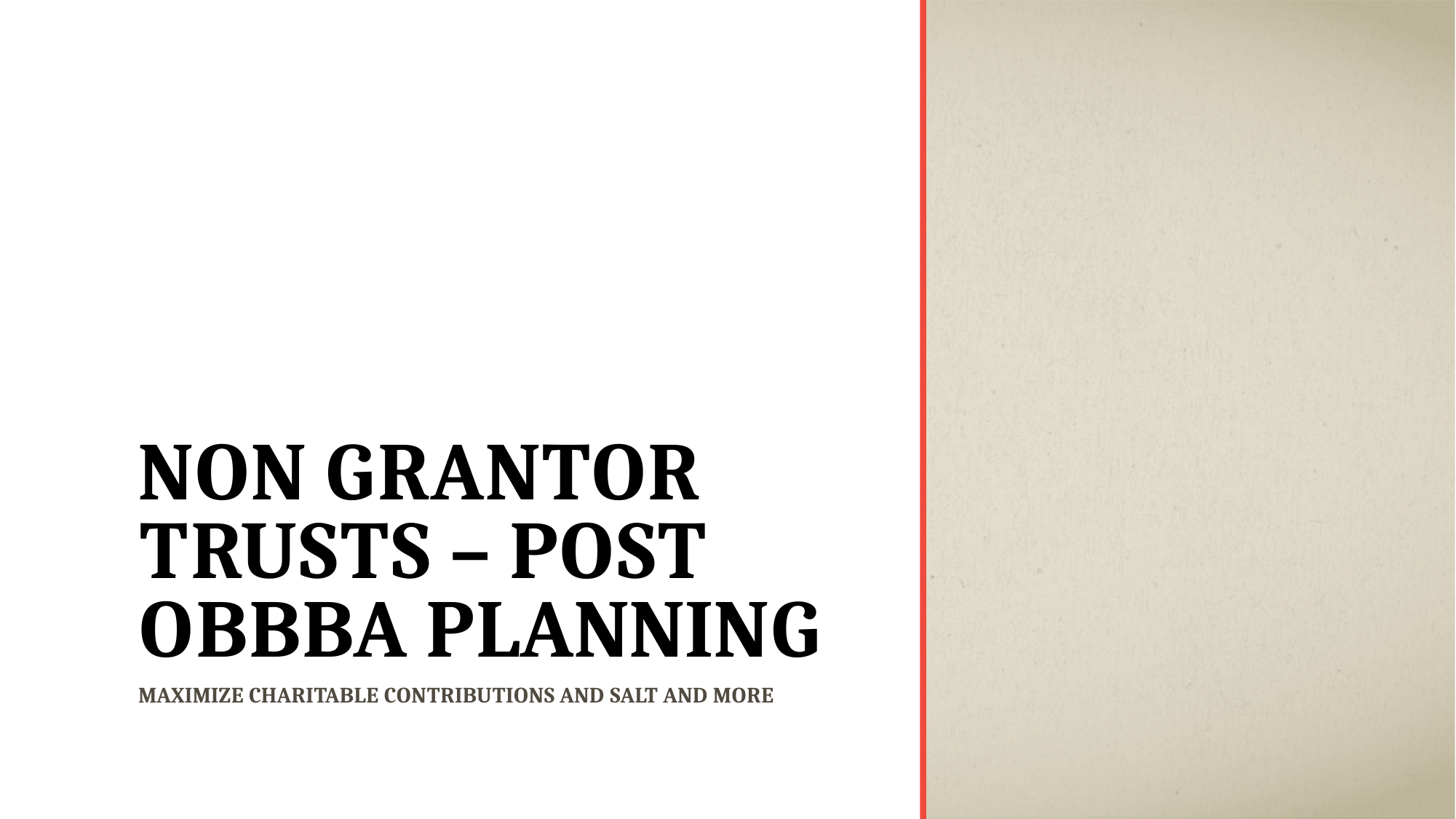

# Non grantor trusts – post obbba planning
maximize charitable contributions and SALT and more